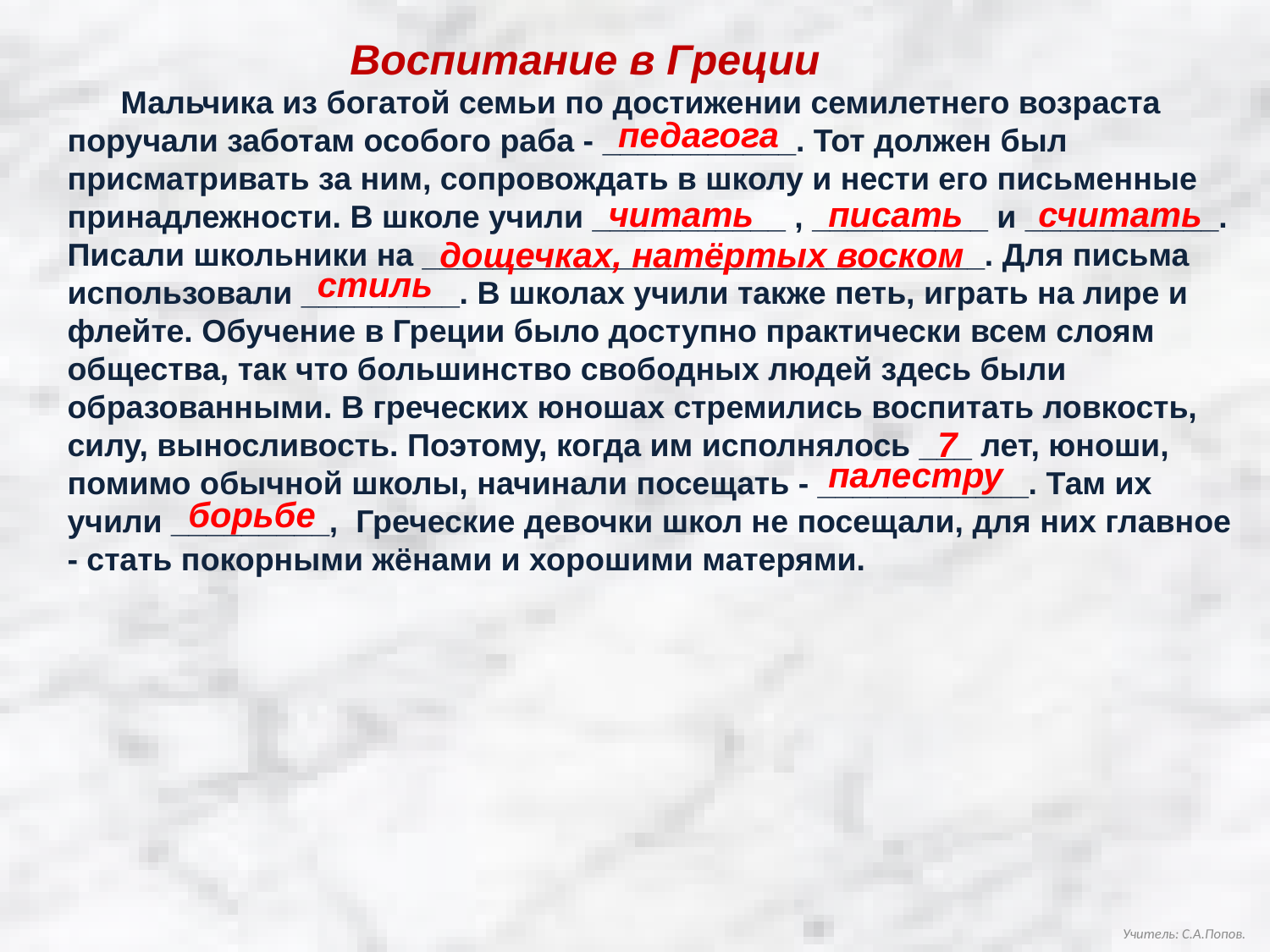

Воспитание в Греции
      Мальчика из богатой семьи по достижении семилетнего возраста поручали заботам особого раба - ___________. Тот должен был присматривать за ним, сопровождать в школу и нести его письменные принадлежности. В школе учили ___________ , __________ и ___________. Писали школьники на ________________________________. Для письма использовали _________. В школах учили также петь, играть на лире и флейте. Обучение в Греции было доступно практически всем слоям общества, так что большинство свободных людей здесь были образованными. В греческих юношах стремились воспитать ловкость, силу, выносливость. Поэтому, когда им исполнялось ___ лет, юноши, помимо обычной школы, начинали посещать - ____________. Там их учили _________,  Греческие девочки школ не посещали, для них главное - стать покорными жёнами и хорошими матерями.
педагога
читать
писать
считать
дощечках, натёртых воском
стиль
7
палестру
борьбе
Учитель: С.А.Попов.